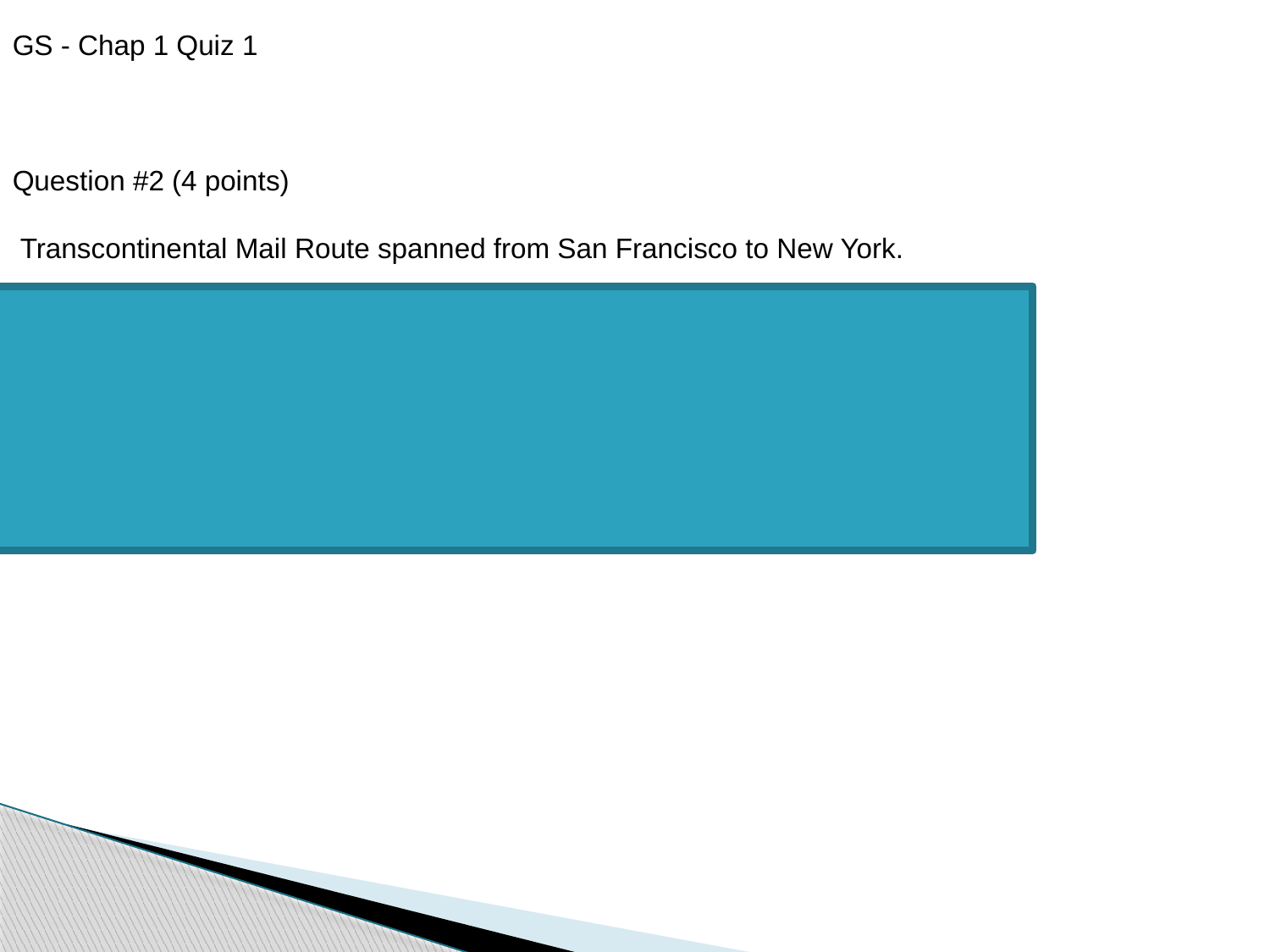

GS - Chap 1 Quiz 1

Question #2 (4 points)

 Transcontinental Mail Route spanned from San Francisco to New York.

Your answer:
 True